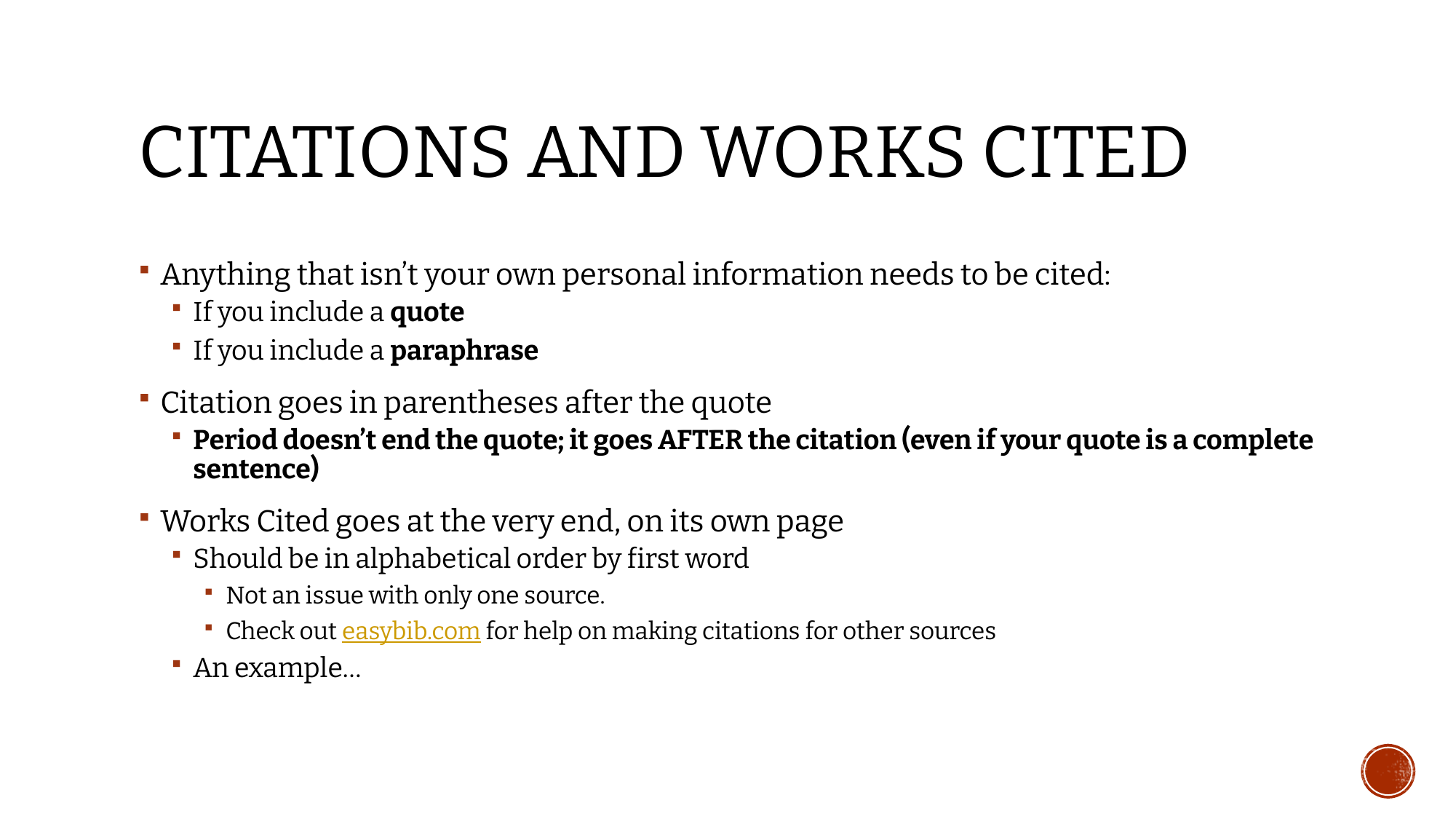

# Citations and Works Cited
Anything that isn’t your own personal information needs to be cited:
If you include a quote
If you include a paraphrase
Citation goes in parentheses after the quote
Period doesn’t end the quote; it goes AFTER the citation (even if your quote is a complete sentence)
Works Cited goes at the very end, on its own page
Should be in alphabetical order by first word
Not an issue with only one source.
Check out easybib.com for help on making citations for other sources
An example…